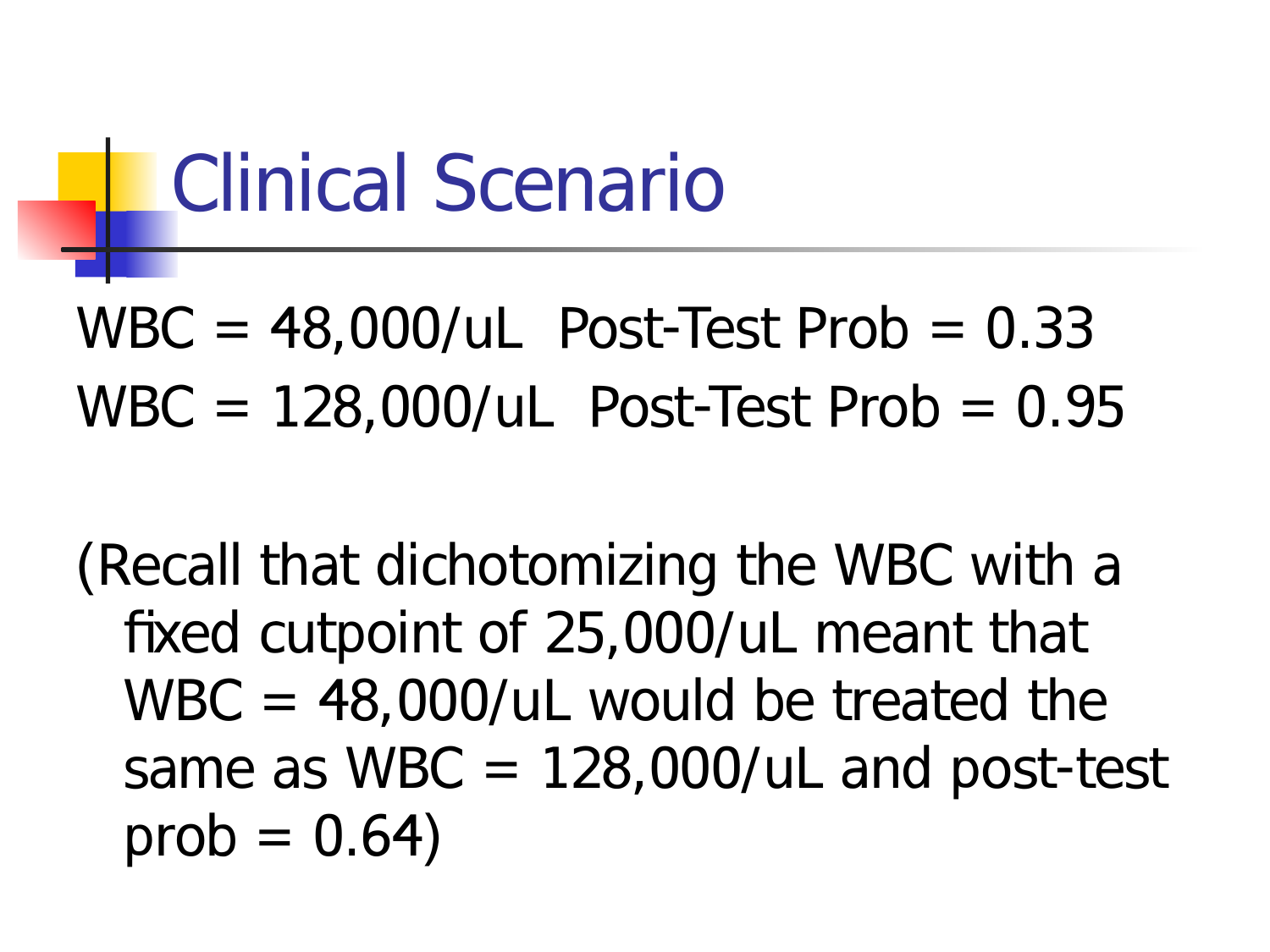

# Clinical Scenario
WBC = 48,000/uL  Post-Test Prob = 0.33
WBC = 128,000/uL  Post-Test Prob = 0.95

(Recall that dichotomizing the WBC with a fixed cutpoint of 25,000/uL meant that WBC = 48,000/uL would be treated the same as WBC = 128,000/uL and post-test prob = 0.64)